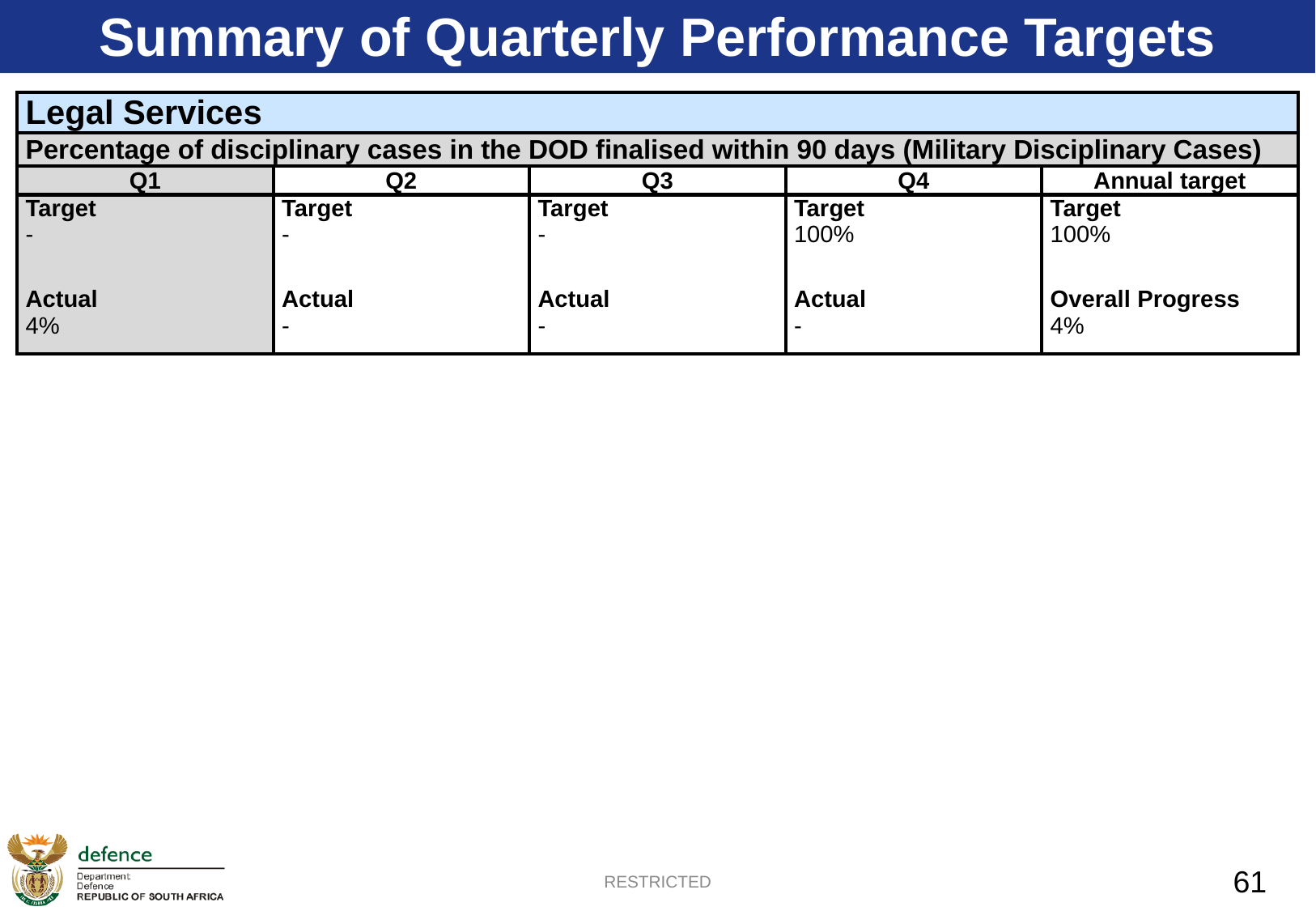

Summary of Quarterly Performance Targets
| Legal Services |  |  |  |  |
| --- | --- | --- | --- | --- |
| Percentage of disciplinary cases in the DOD finalised within 90 days (Military Disciplinary Cases) |  |  |  |  |
| Q1 | Q2 | Q3 | Q4 | Annual target |
| Target - | Target - | Target - | Target 100% | Target 100% |
| Actual 4% | Actual - | Actual - | Actual - | Overall Progress 4% |
RESTRICTED
61